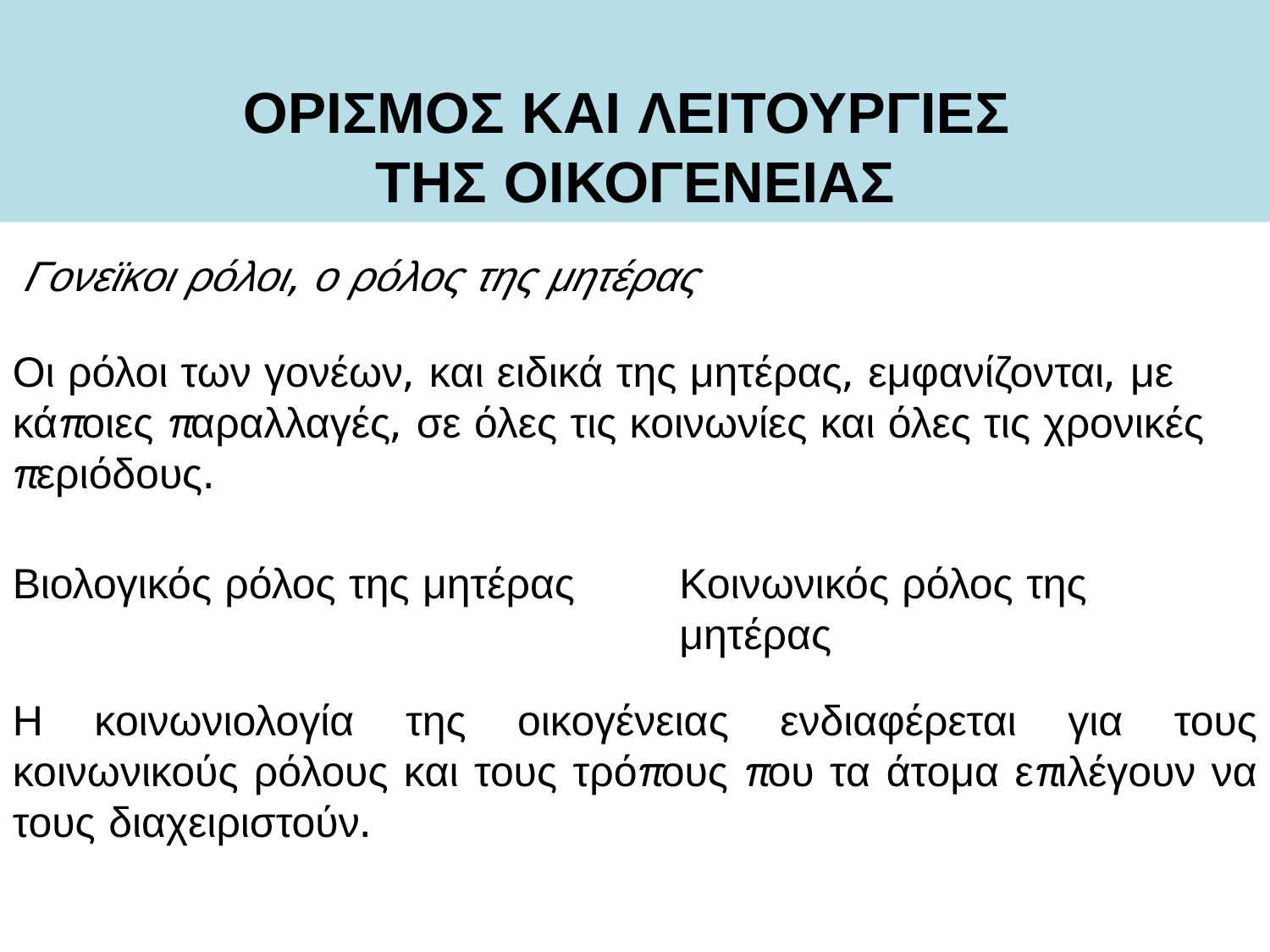

ΟΡΙΣΜΟΣ ΚΑΙ ΛΕΙΤΟΥΡΓΙΕΣ
ΤΗΣ ΟΙΚΟΓΕΝΕΙΑΣ
Γονεϊκοι ρόλοι, ο ρόλος της μητέρας
Οι ρόλοι των γονέων, και ειδικά της μητέρας, εμφανίζονται, με κάποιες παραλλαγές, σε όλες τις κοινωνίες και όλες τις χρονικές περιόδους.
Βιολογικός ρόλος της μητέρας
Κοινωνικός ρόλος της μητέρας
Η κοινωνιολογία της οικογένειας ενδιαφέρεται για τους κοινωνικούς ρόλους και τους τρόπους που τα άτομα επιλέγουν να τους διαχειριστούν.